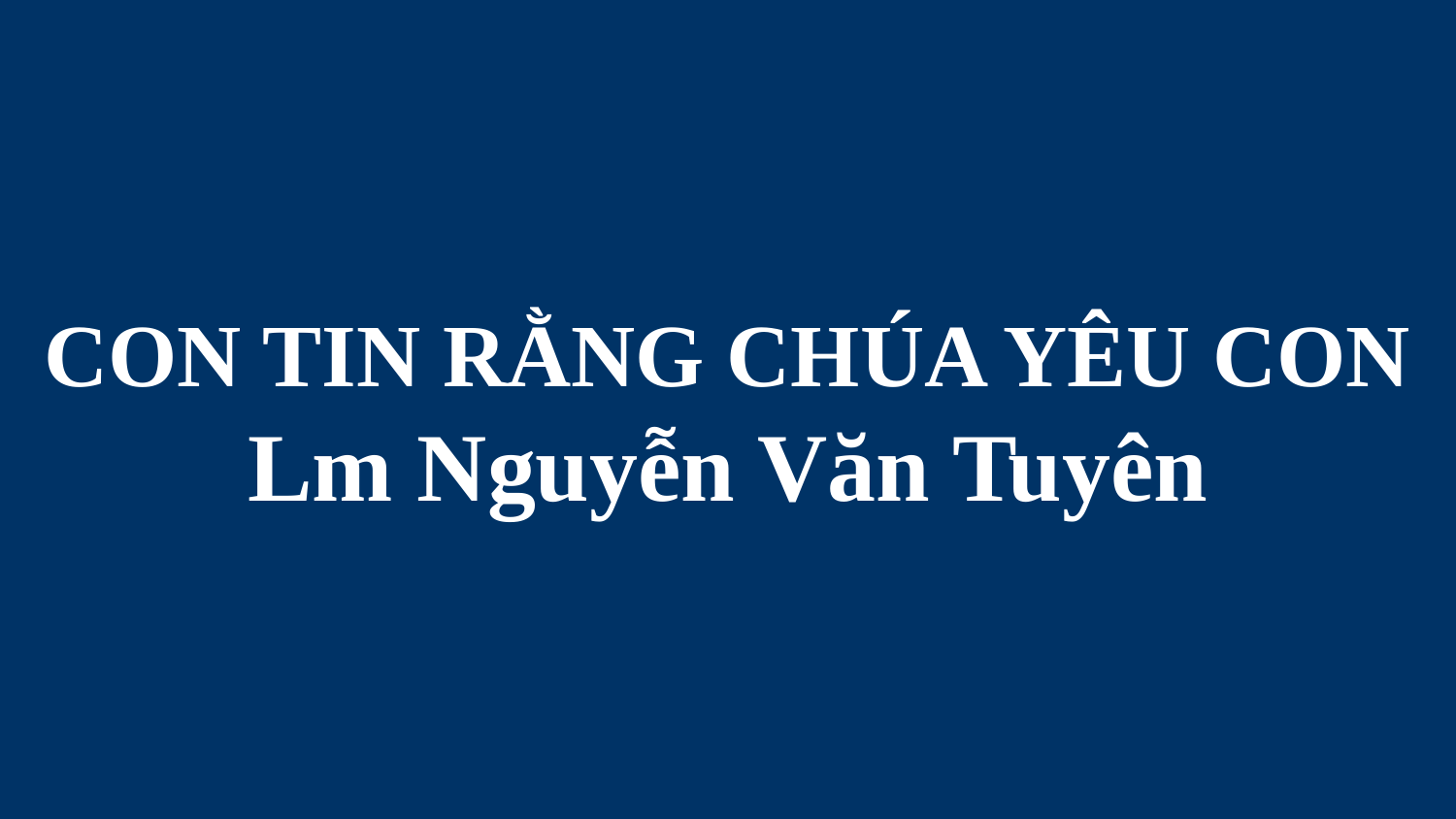

# CON TIN RẰNG CHÚA YÊU CON Lm Nguyễn Văn Tuyên